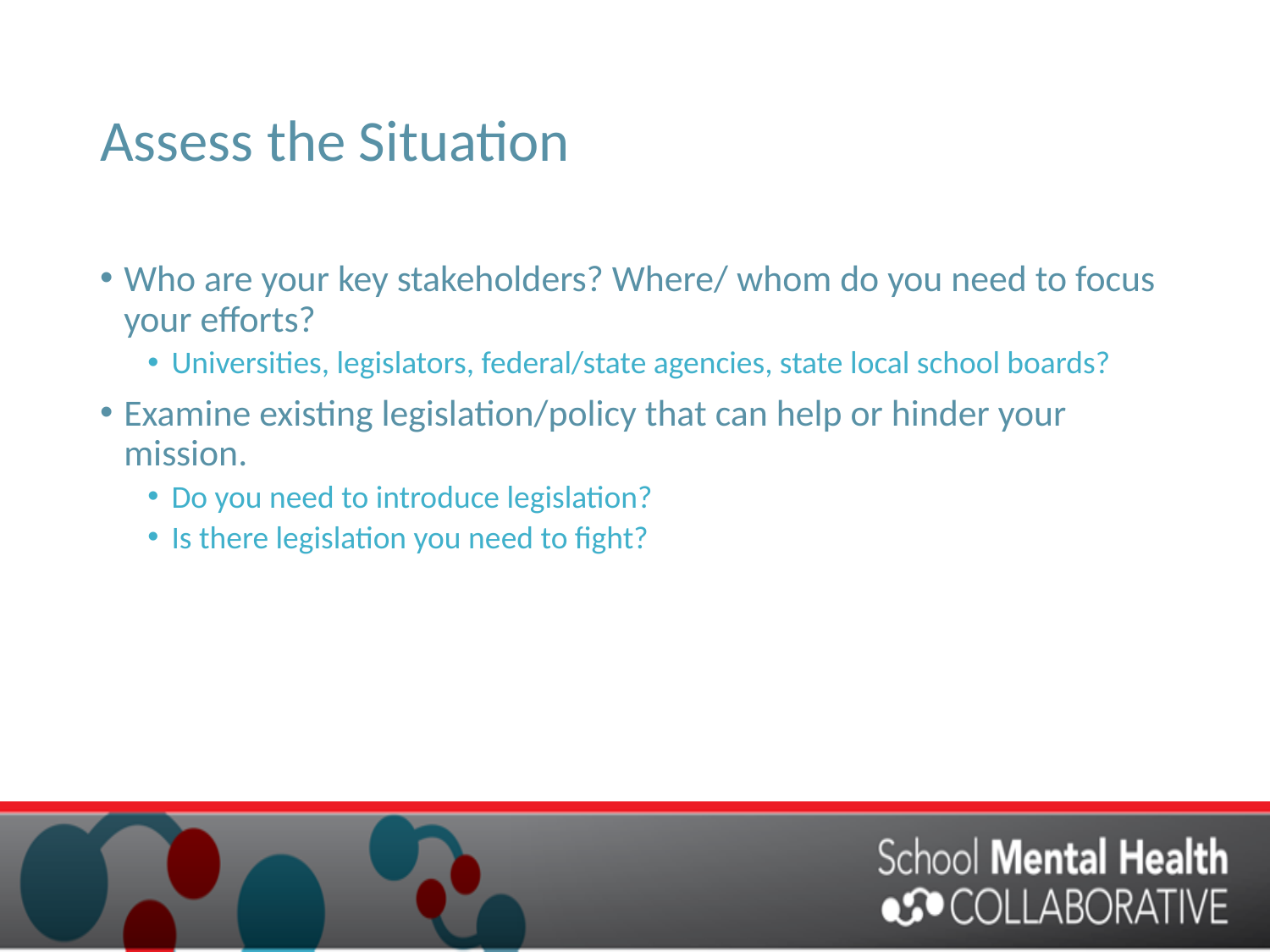

# Assess the Situation
Who are your key stakeholders? Where/ whom do you need to focus your efforts?
Universities, legislators, federal/state agencies, state local school boards?
Examine existing legislation/policy that can help or hinder your mission.
Do you need to introduce legislation?
Is there legislation you need to fight?